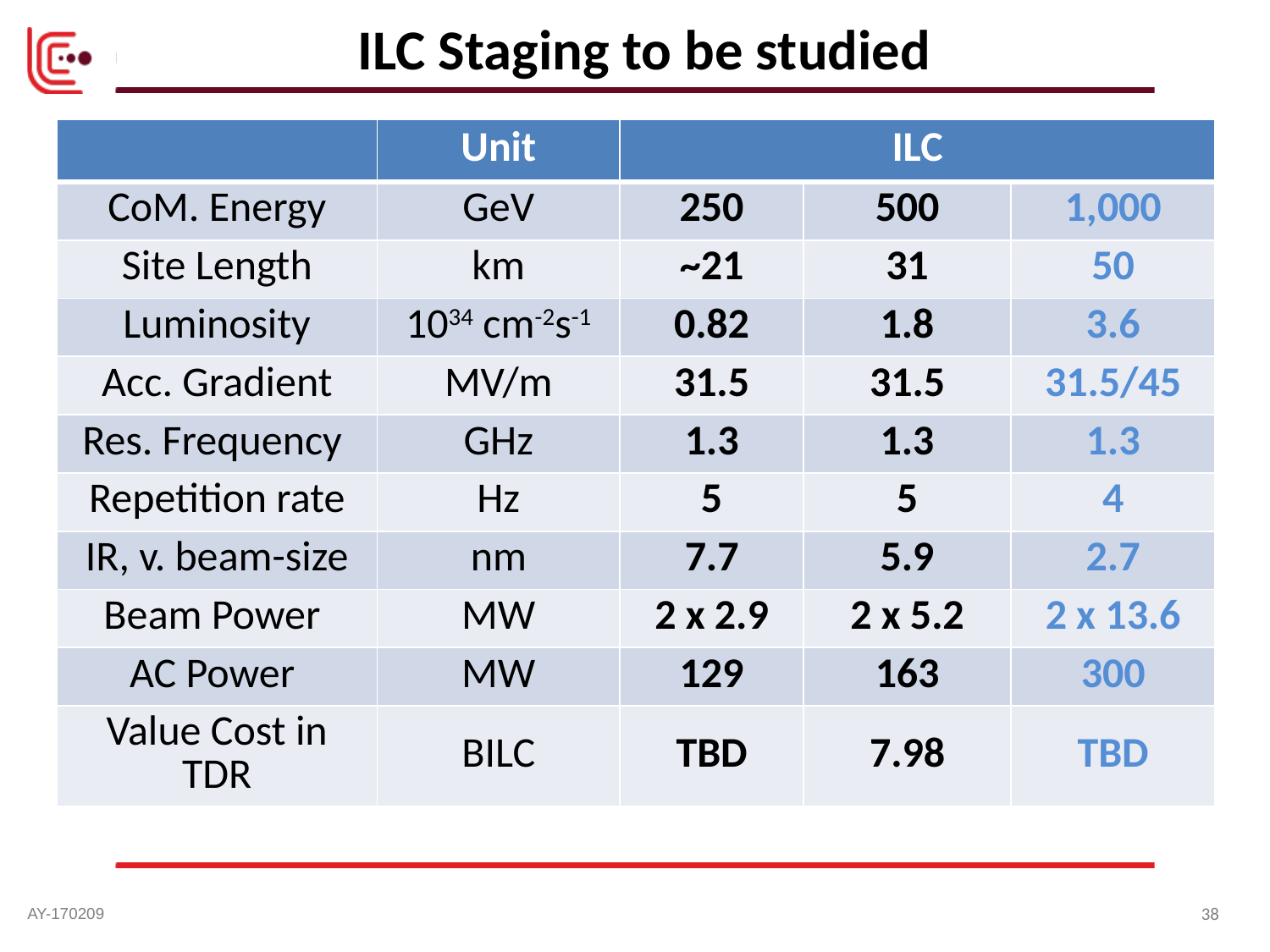

# ILC Staging to be studied
|  | Unit | ILC |  |  |
| --- | --- | --- | --- | --- |
| CoM. Energy | GeV | 250 | 500 | 1,000 |
| Site Length | km | ~21 | 31 | 50 |
| Luminosity | 1034 cm-2s-1 | 0.82 | 1.8 | 3.6 |
| Acc. Gradient | MV/m | 31.5 | 31.5 | 31.5/45 |
| Res. Frequency | GHz | 1.3 | 1.3 | 1.3 |
| Repetition rate | Hz | 5 | 5 | 4 |
| IR, v. beam-size | nm | 7.7 | 5.9 | 2.7 |
| Beam Power | MW | 2 x 2.9 | 2 x 5.2 | 2 x 13.6 |
| AC Power | MW | 129 | 163 | 300 |
| Value Cost in TDR | BILC | TBD | 7.98 | TBD |
38
AY-170209